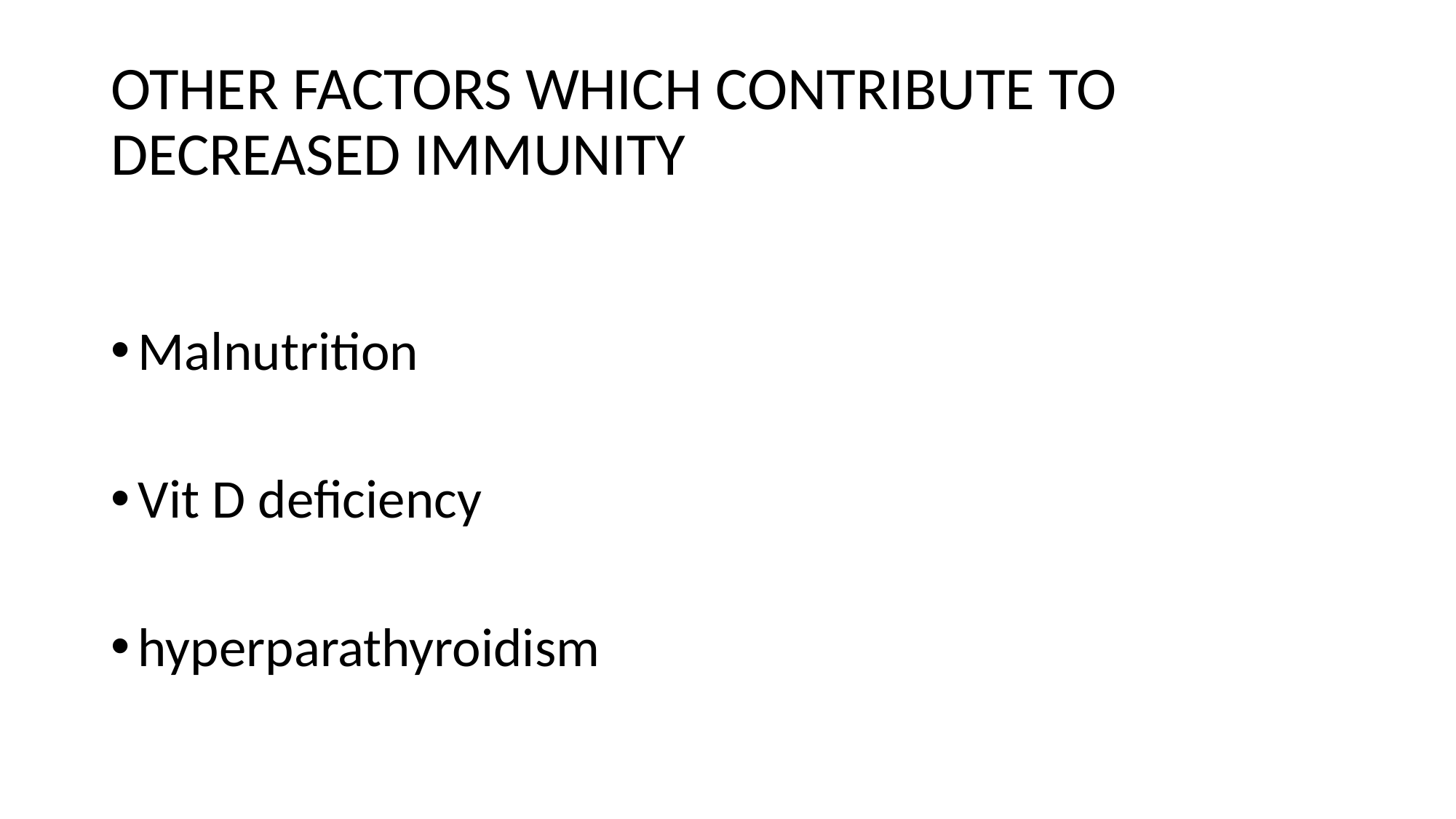

# OTHER FACTORS WHICH CONTRIBUTE TO DECREASED IMMUNITY

Malnutrition

Vit D deficiency

hyperparathyroidism